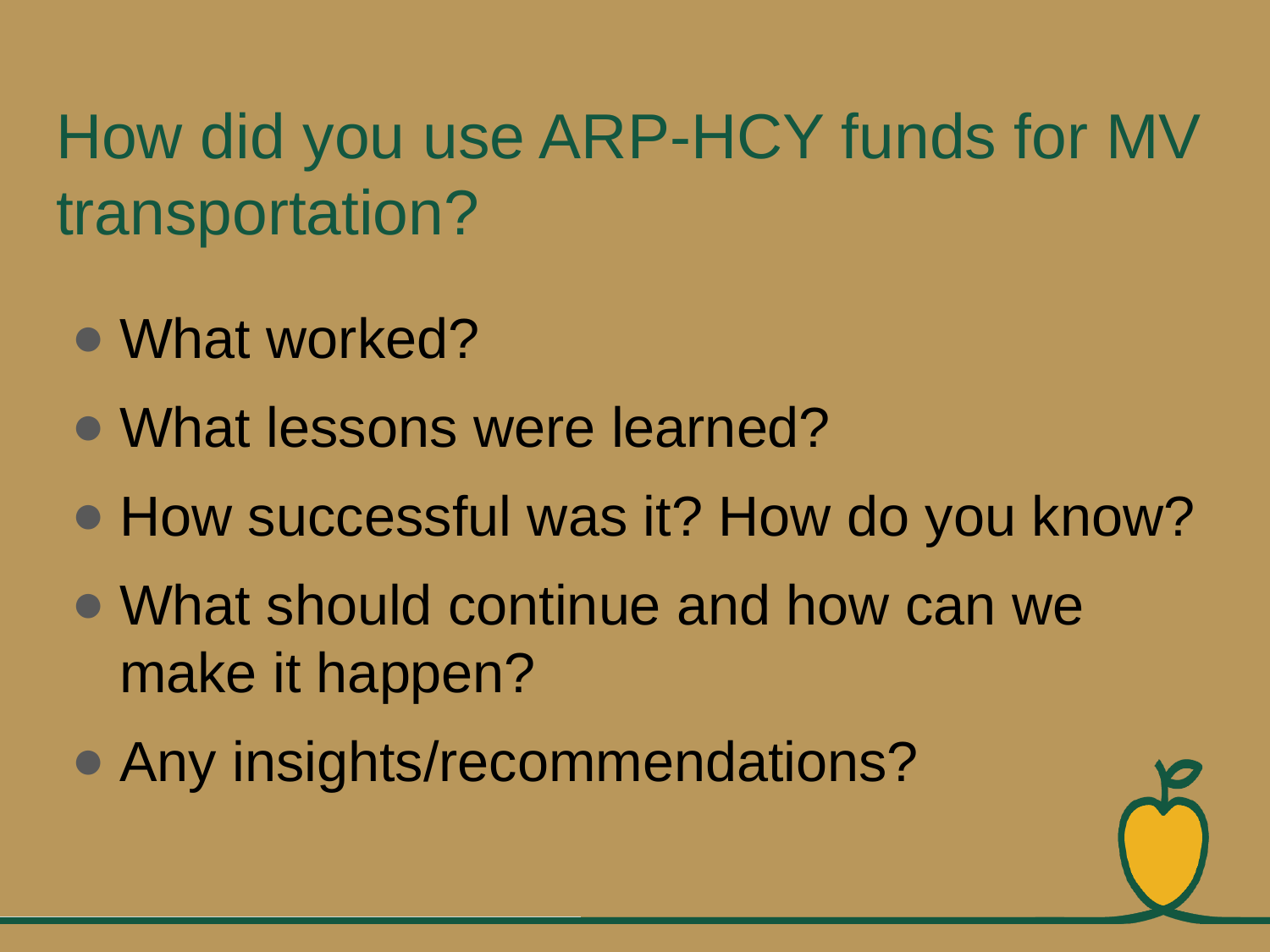

# How did you use ARP-HCY funds for MV transportation?
What worked?
What lessons were learned?
How successful was it? How do you know?
What should continue and how can we make it happen?
Any insights/recommendations?